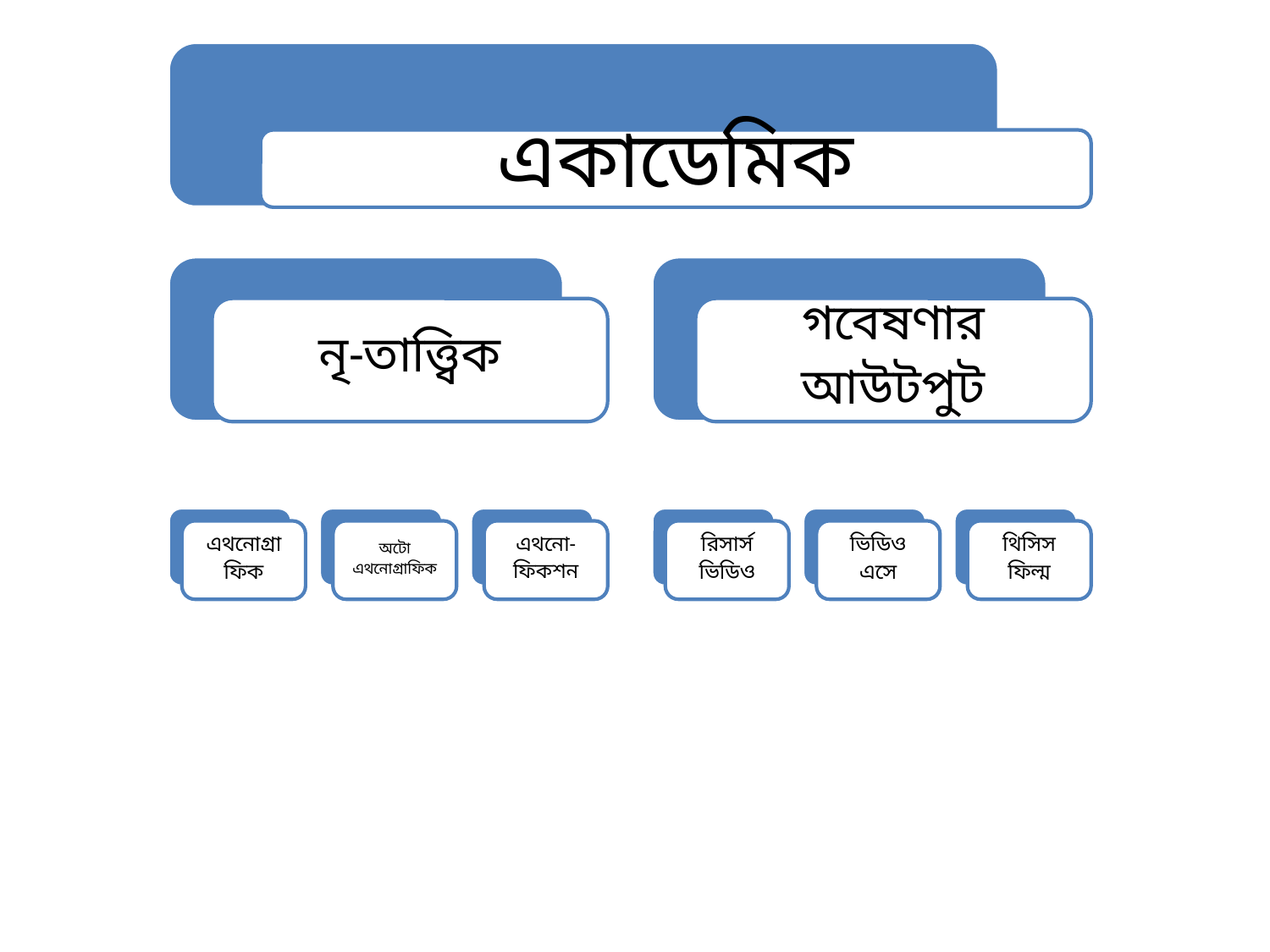

একাডেমিক
নৃ-তাত্ত্বিক
এথনোগ্রাফিক
অটো এথনোগ্রাফিক
গবেষণার আউটপুট
রিসার্স ভিডিও
ভিডিও এসে
থিসিস ফিল্ম
এথনো-ফিকশন